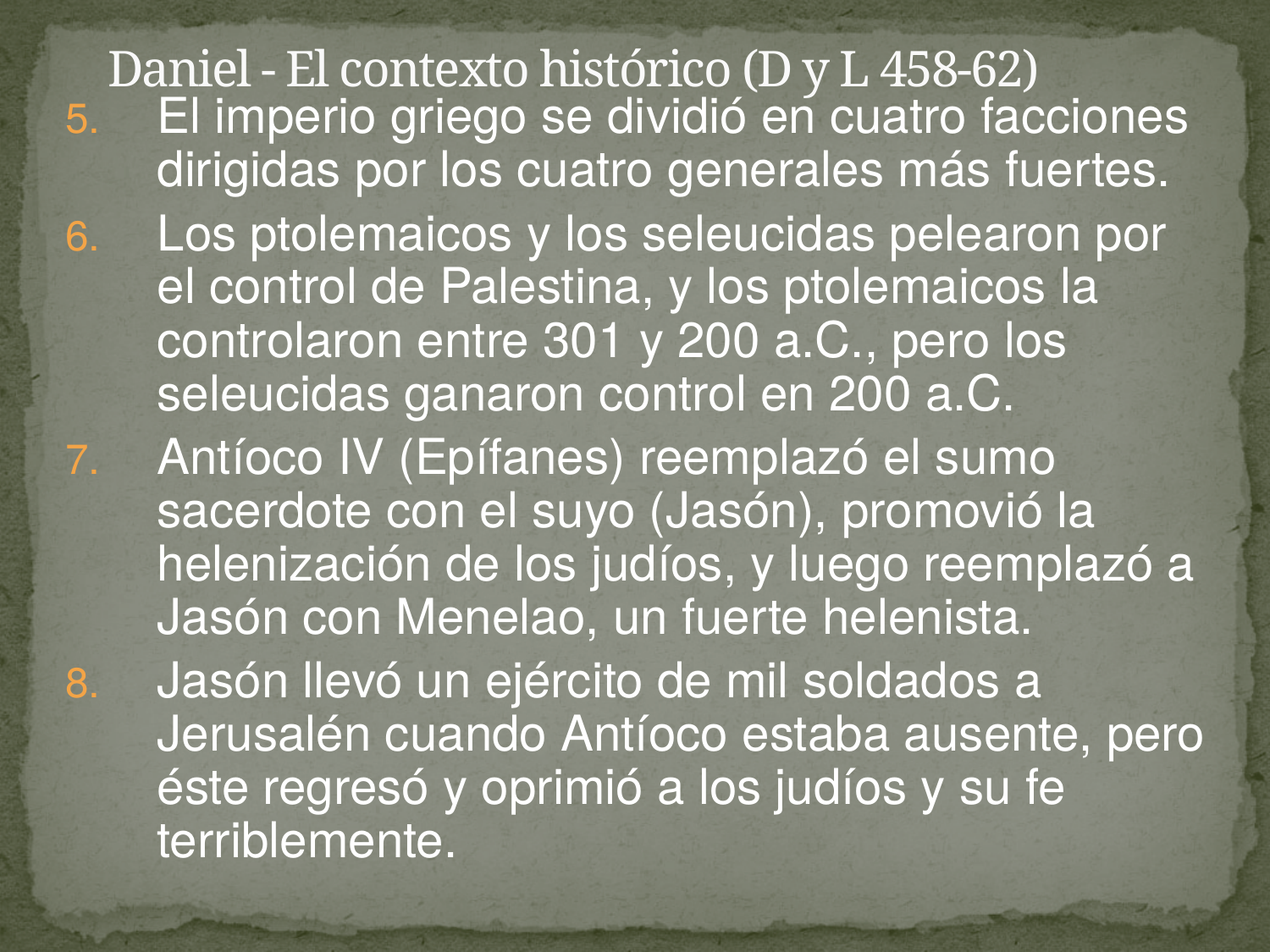

# Daniel - El contexto histórico (D y L 458-62)
El imperio griego se dividió en cuatro facciones dirigidas por los cuatro generales más fuertes.
Los ptolemaicos y los seleucidas pelearon por el control de Palestina, y los ptolemaicos la controlaron entre 301 y 200 a.C., pero los seleucidas ganaron control en 200 a.C.
Antíoco IV (Epífanes) reemplazó el sumo sacerdote con el suyo (Jasón), promovió la helenización de los judíos, y luego reemplazó a Jasón con Menelao, un fuerte helenista.
Jasón llevó un ejército de mil soldados a Jerusalén cuando Antíoco estaba ausente, pero éste regresó y oprimió a los judíos y su fe terriblemente.